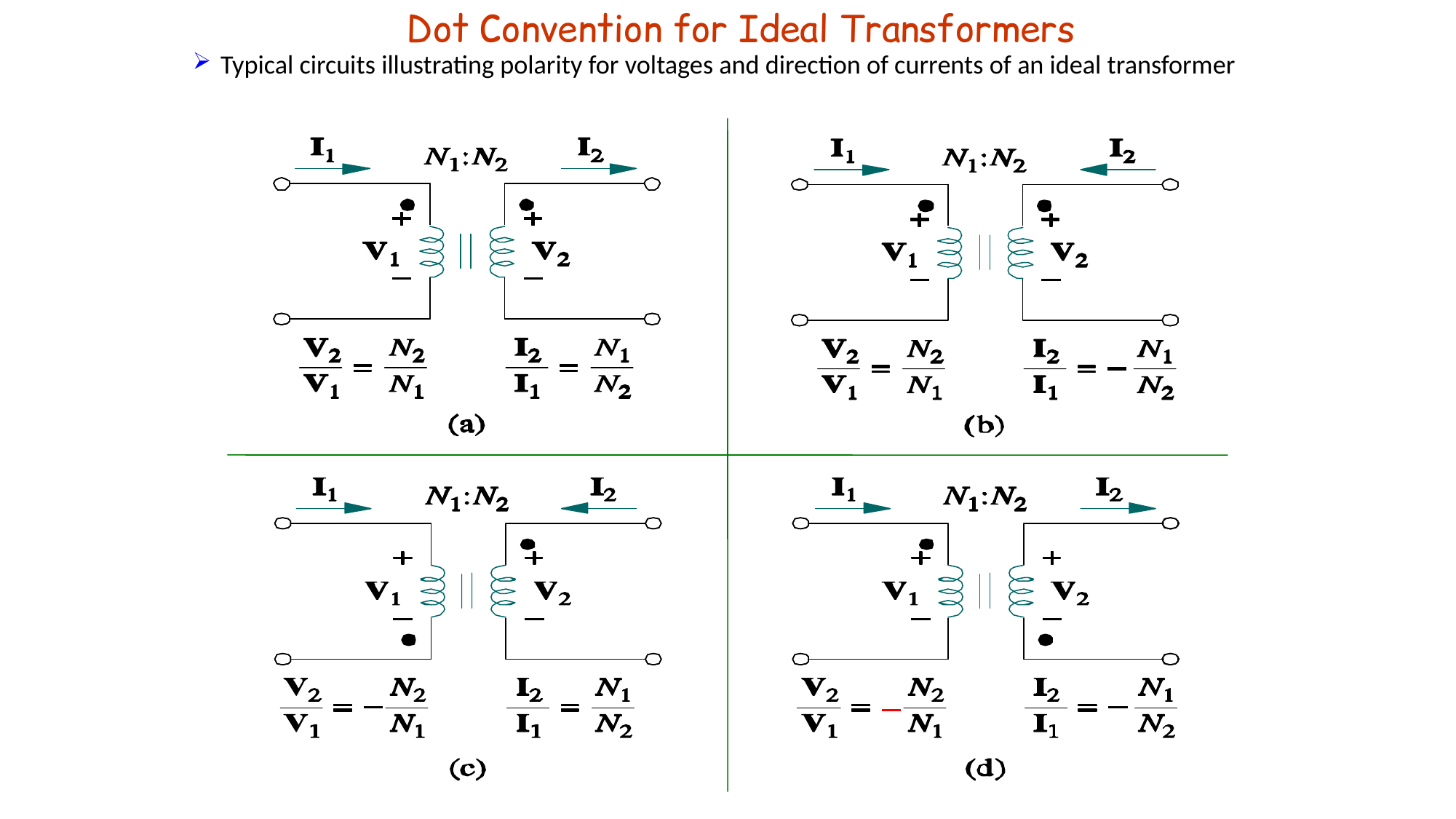

Dot Convention for Ideal Transformers
# Typical circuits illustrating polarity for voltages and direction of currents of an ideal transformer